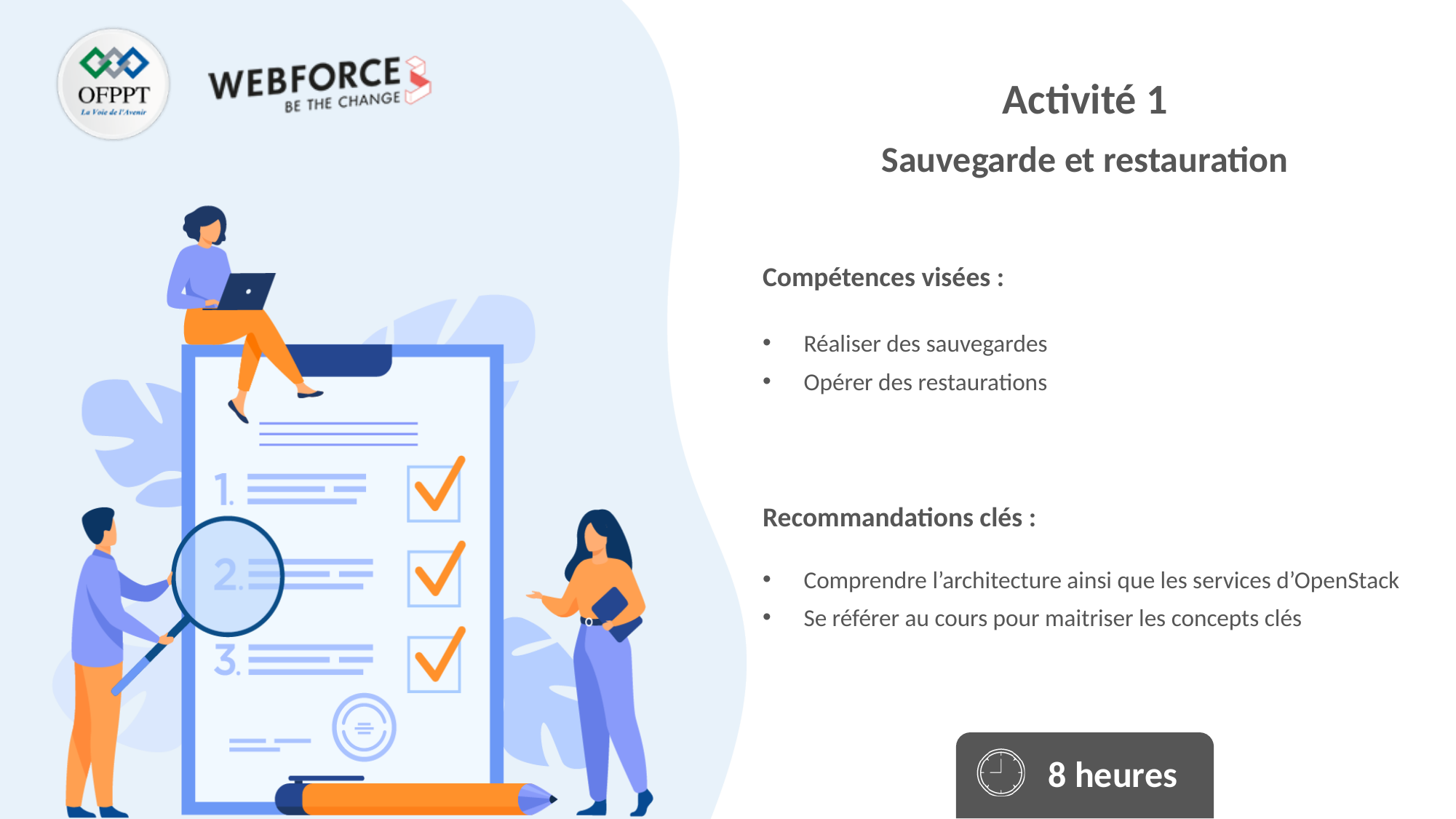

Activité 1
Sauvegarde et restauration
Réaliser des sauvegardes
Opérer des restaurations

Comprendre l’architecture ainsi que les services d’OpenStack
Se référer au cours pour maitriser les concepts clés

8 heures